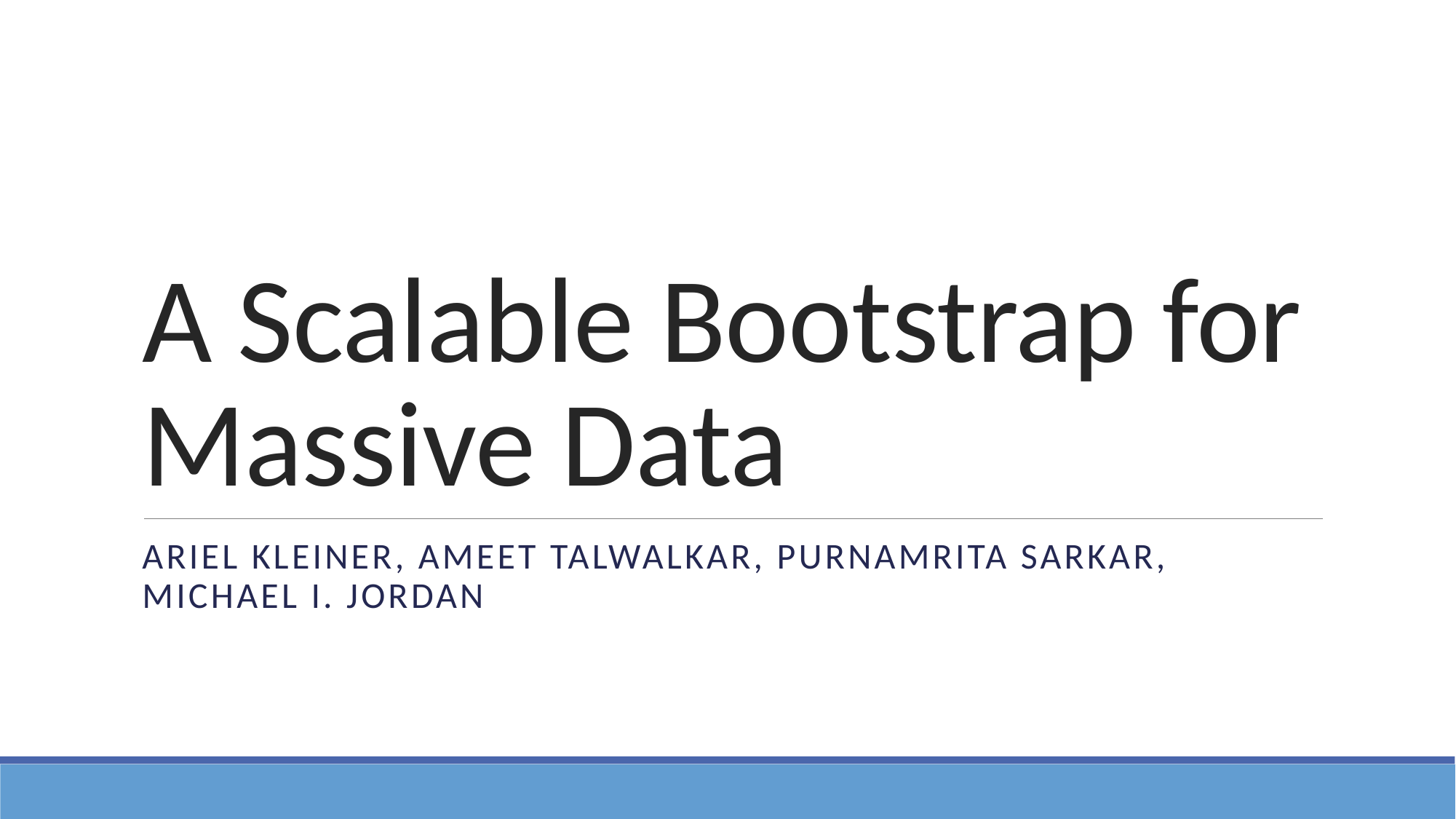

# A Scalable Bootstrap for Massive Data
Ariel Kleiner, Ameet Talwalkar, Purnamrita Sarkar, Michael I. Jordan